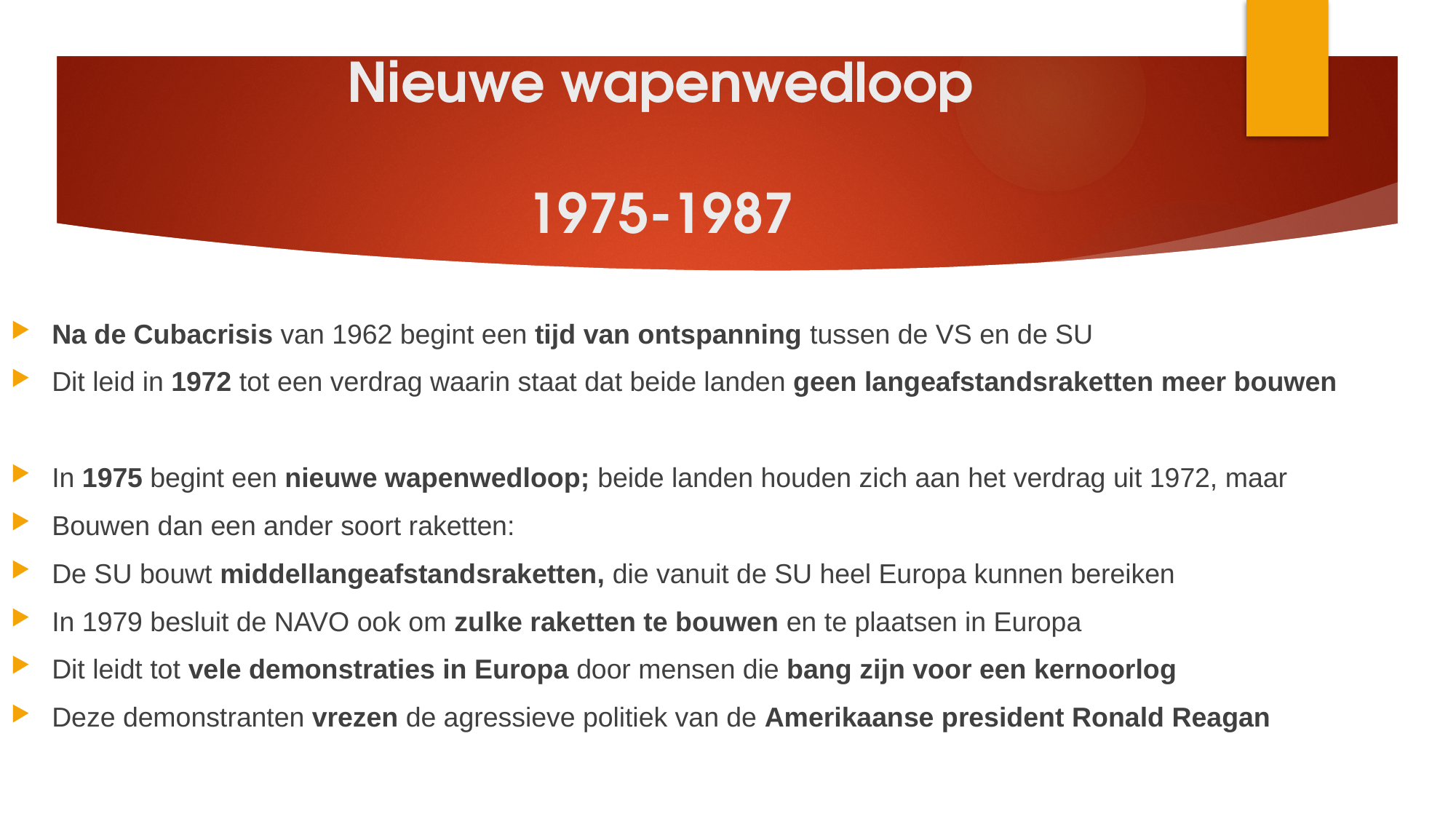

# Nieuwe wapenwedloop 1975-1987
Na de Cubacrisis van 1962 begint een tijd van ontspanning tussen de VS en de SU
Dit leid in 1972 tot een verdrag waarin staat dat beide landen geen langeafstandsraketten meer bouwen

In 1975 begint een nieuwe wapenwedloop; beide landen houden zich aan het verdrag uit 1972, maar
Bouwen dan een ander soort raketten:
De SU bouwt middellangeafstandsraketten, die vanuit de SU heel Europa kunnen bereiken
In 1979 besluit de NAVO ook om zulke raketten te bouwen en te plaatsen in Europa
Dit leidt tot vele demonstraties in Europa door mensen die bang zijn voor een kernoorlog
Deze demonstranten vrezen de agressieve politiek van de Amerikaanse president Ronald Reagan